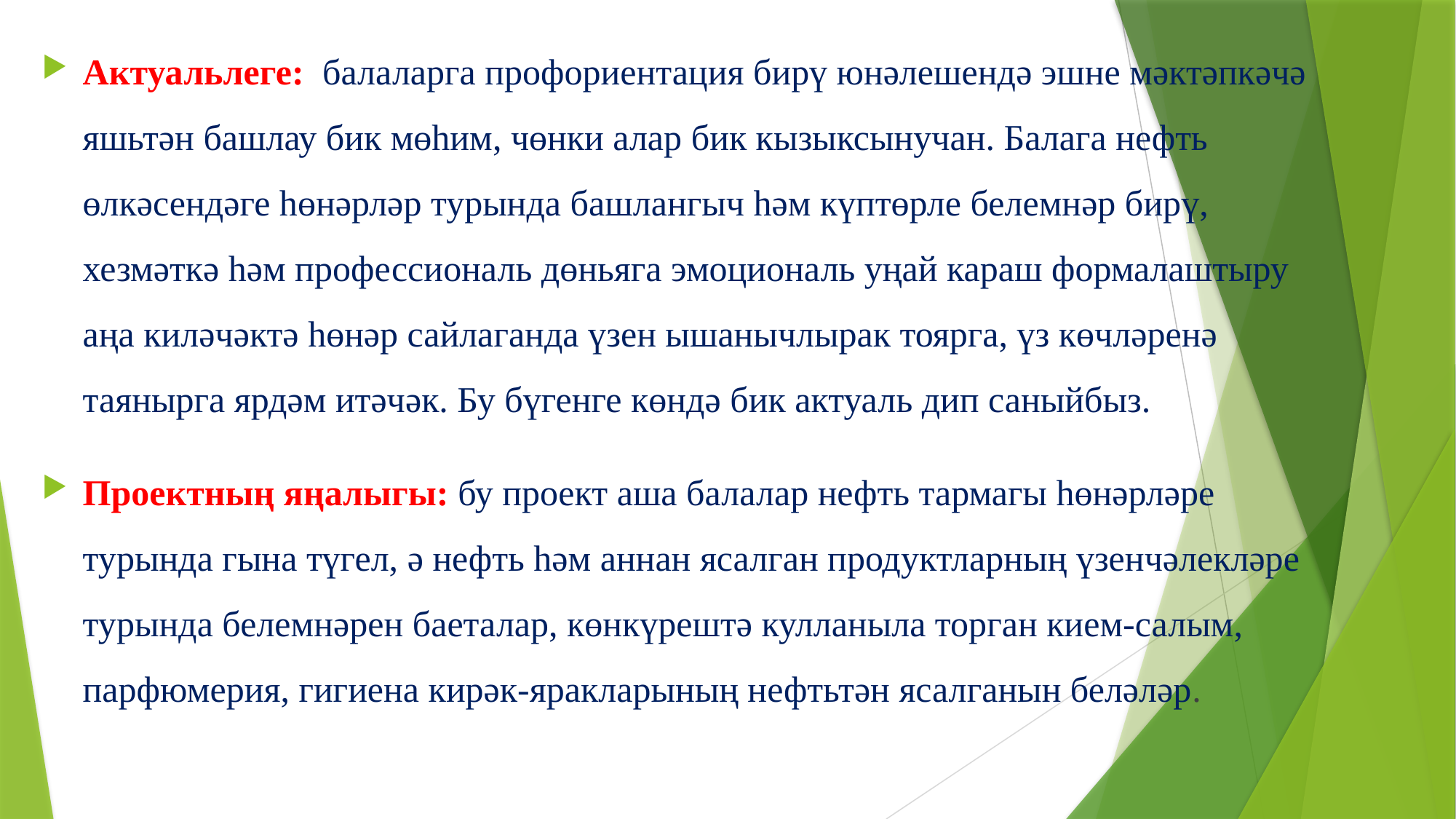

Актуальлеге:  балаларга профориентация бирү юнәлешендә эшне мәктәпкәчә яшьтән башлау бик мөһим, чөнки алар бик кызыксынучан. Балага нефть өлкәсендәге һөнәрләр турында башлангыч һәм күптөрле белемнәр бирү, хезмәткә һәм профессиональ дөньяга эмоциональ уңай караш формалаштыру аңа киләчәктә һөнәр сайлаганда үзен ышанычлырак тоярга, үз көчләренә таянырга ярдәм итәчәк. Бу бүгенге көндә бик актуаль дип саныйбыз.
Проектның яңалыгы: бу проект аша балалар нефть тармагы һөнәрләре турында гына түгел, ә нефть һәм аннан ясалган продуктларның үзенчәлекләре турында белемнәрен баеталар, көнкүрештә кулланыла торган кием-салым, парфюмерия, гигиена кирәк-яракларының нефтьтән ясалганын беләләр.